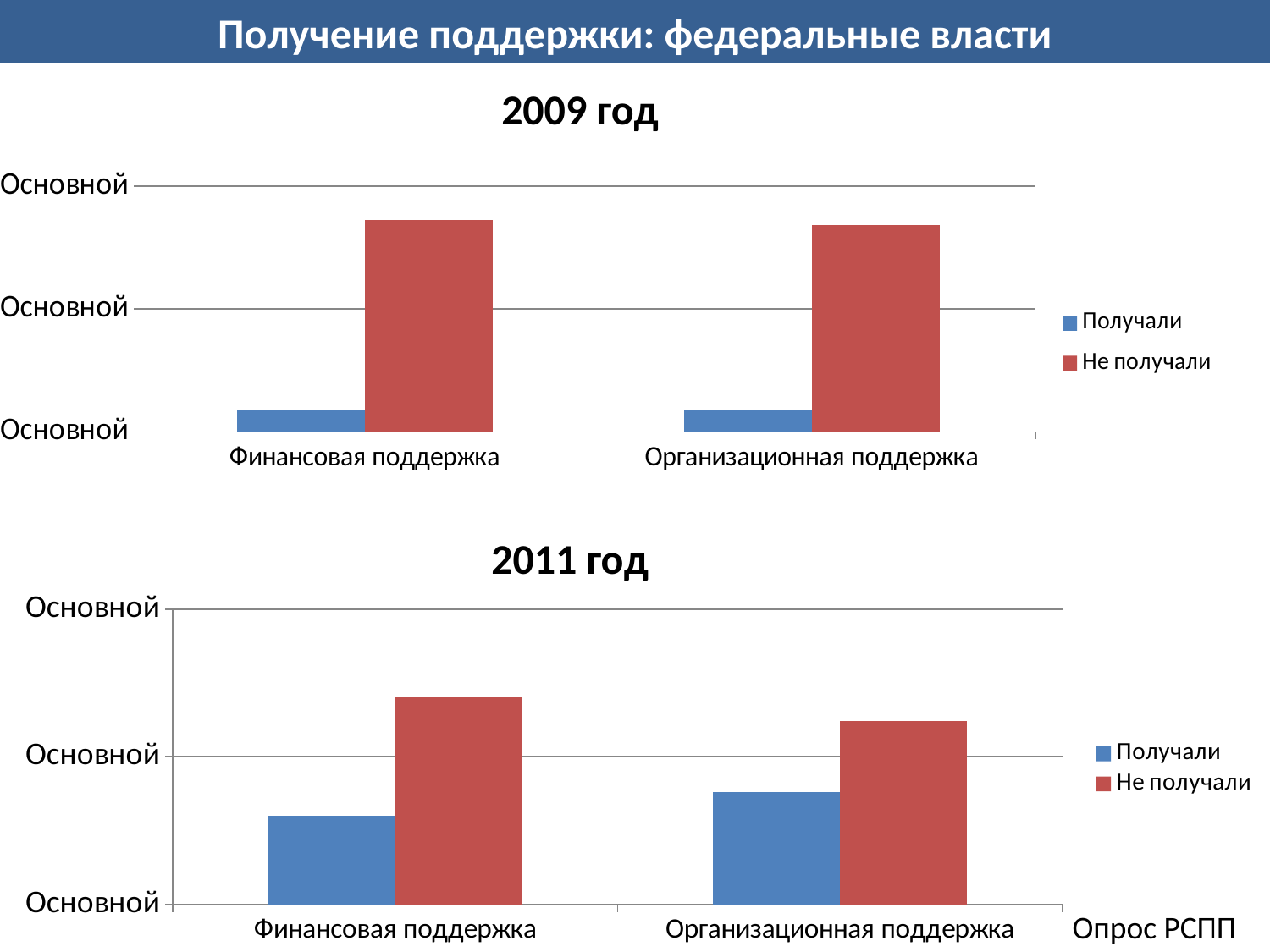

Получение поддержки: федеральные власти
2009 год

### Chart

| Category | Получали | Не получали |
|---|---|---|
| Финансовая поддержка | 9.0 | 86.0 |
| Организационная поддержка | 9.0 | 84.0 |
2011 год

### Chart

| Category | Получали | Не получали |
|---|---|---|
| Финансовая поддержка | 30.0 | 70.0 |
| Организационная поддержка | 38.0 | 62.0 |
Опрос РСПП